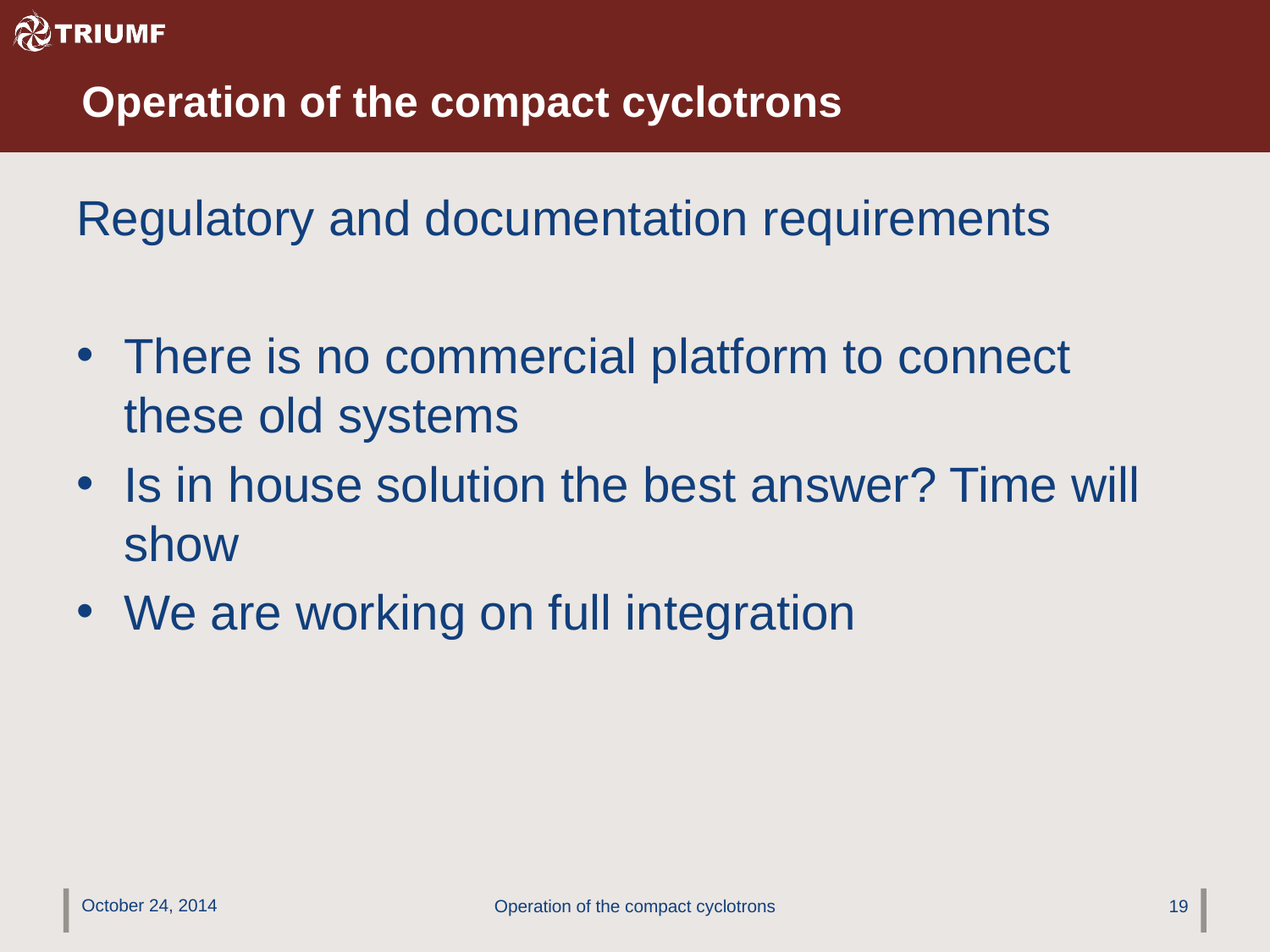

# Operation of the compact cyclotrons
Regulatory and documentation requirements

There is no commercial platform to connect these old systems
Is in house solution the best answer? Time will show
We are working on full integration
October 24, 2014
Operation of the compact cyclotrons
19